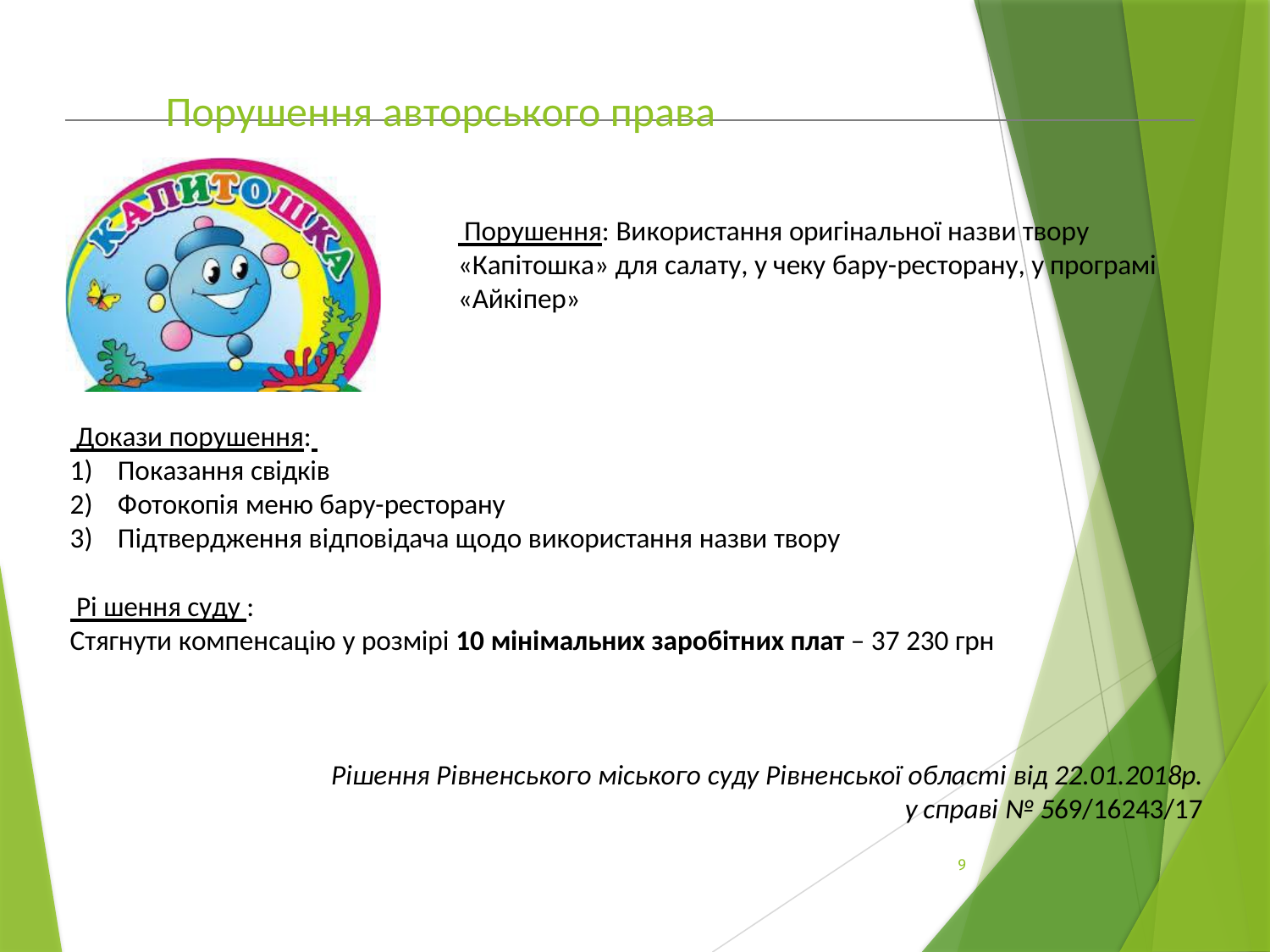

# Порушення авторського права

 Порушення: Використання оригінальної назви твору
«Капітошка» для салату, у чеку бару-ресторану, у програмі
«Айкіпер»
 Докази порушення:
Показання свідків
Фотокопія меню бару-ресторану
Підтвердження відповідача щодо використання назви твору

 Рі шення суду :
Стягнути компенсацію у розмірі 10 мінімальних заробітних плат – 37 230 грн
Рішення Рівненського міського суду Рівненської області від 22.01.2018р.
у справі № 569/16243/17
9